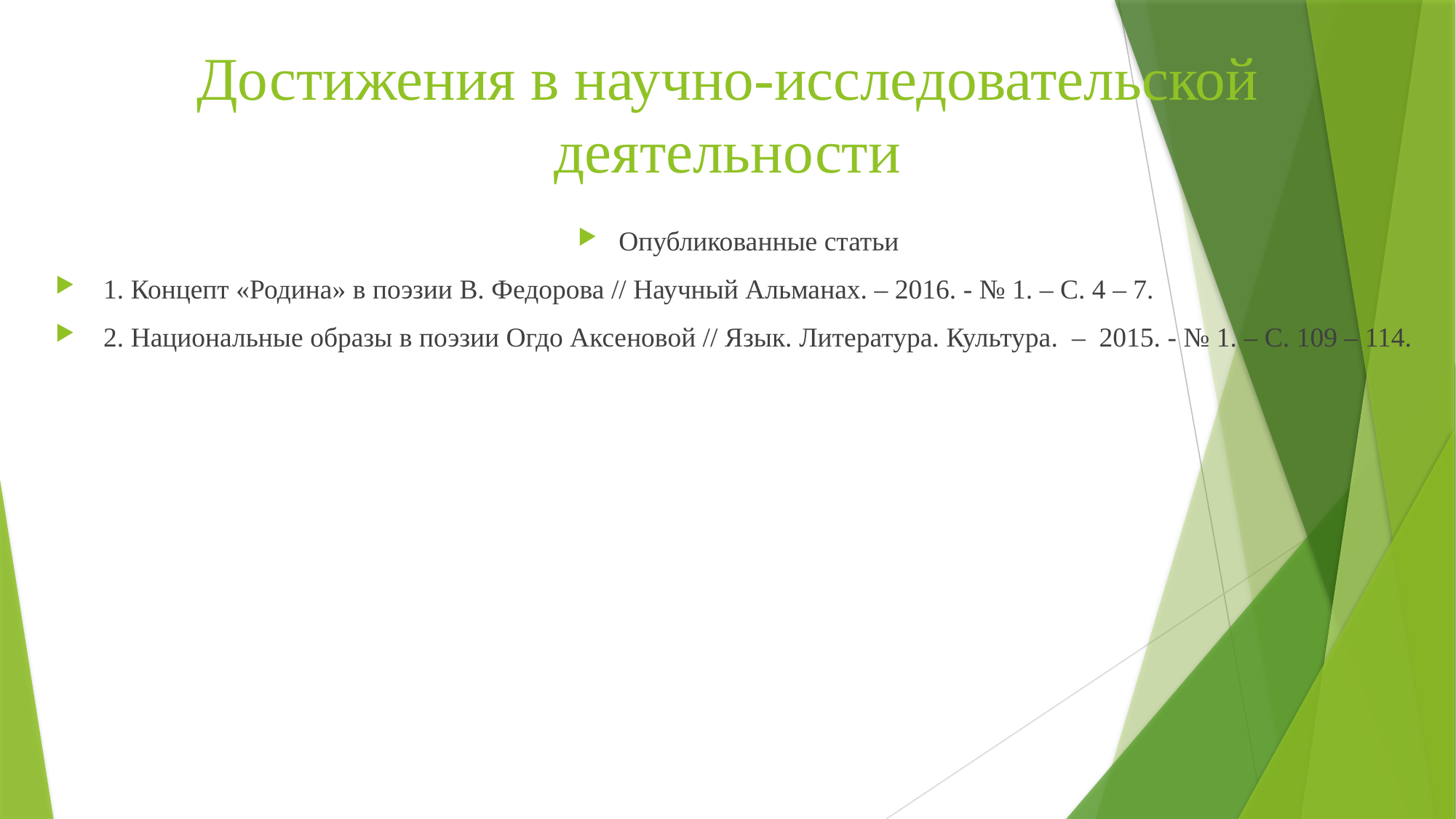

# Достижения в научно-исследовательской деятельности
Опубликованные статьи
 1. Концепт «Родина» в поэзии В. Федорова // Научный Альманах. – 2016. - № 1. – С. 4 – 7.
 2. Национальные образы в поэзии Огдо Аксеновой // Язык. Литература. Культура.  –  2015. - № 1. – С. 109 – 114.